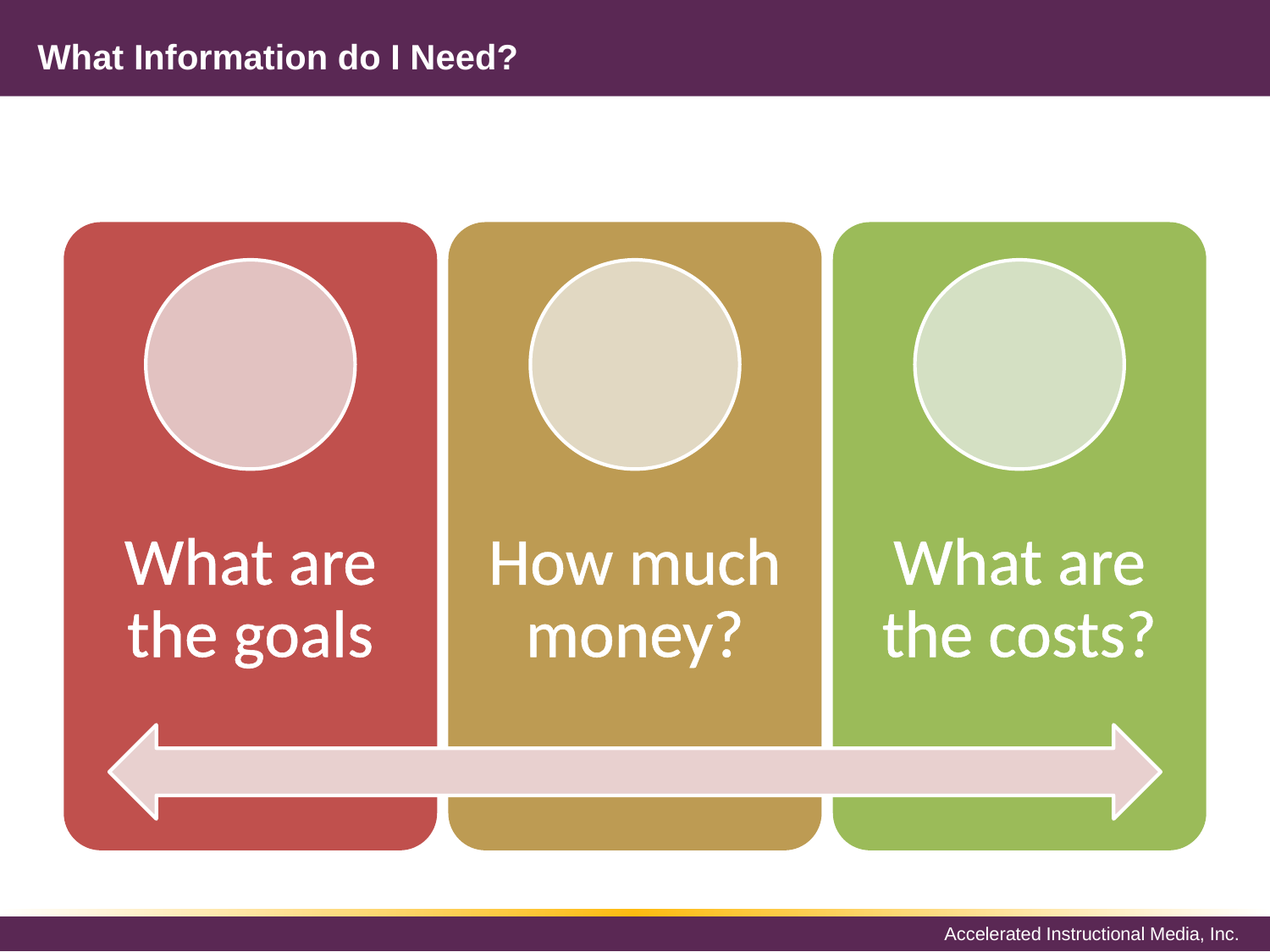

# What Information do I Need?

What are the goals
How much money?
What are the costs?